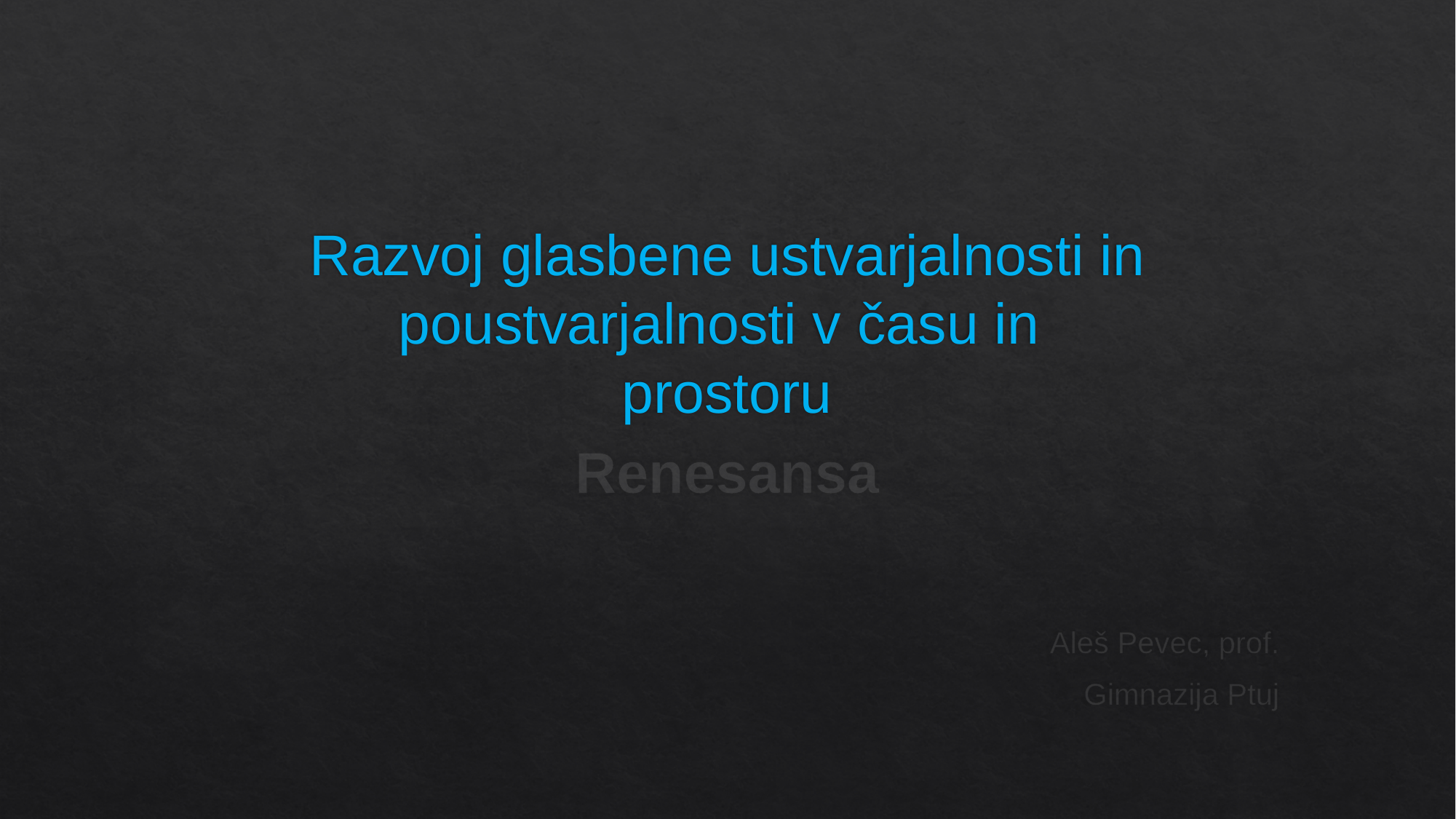

# Razvoj glasbene ustvarjalnosti in poustvarjalnosti v času in prostoru
Renesansa

Aleš Pevec, prof.
Gimnazija Ptuj